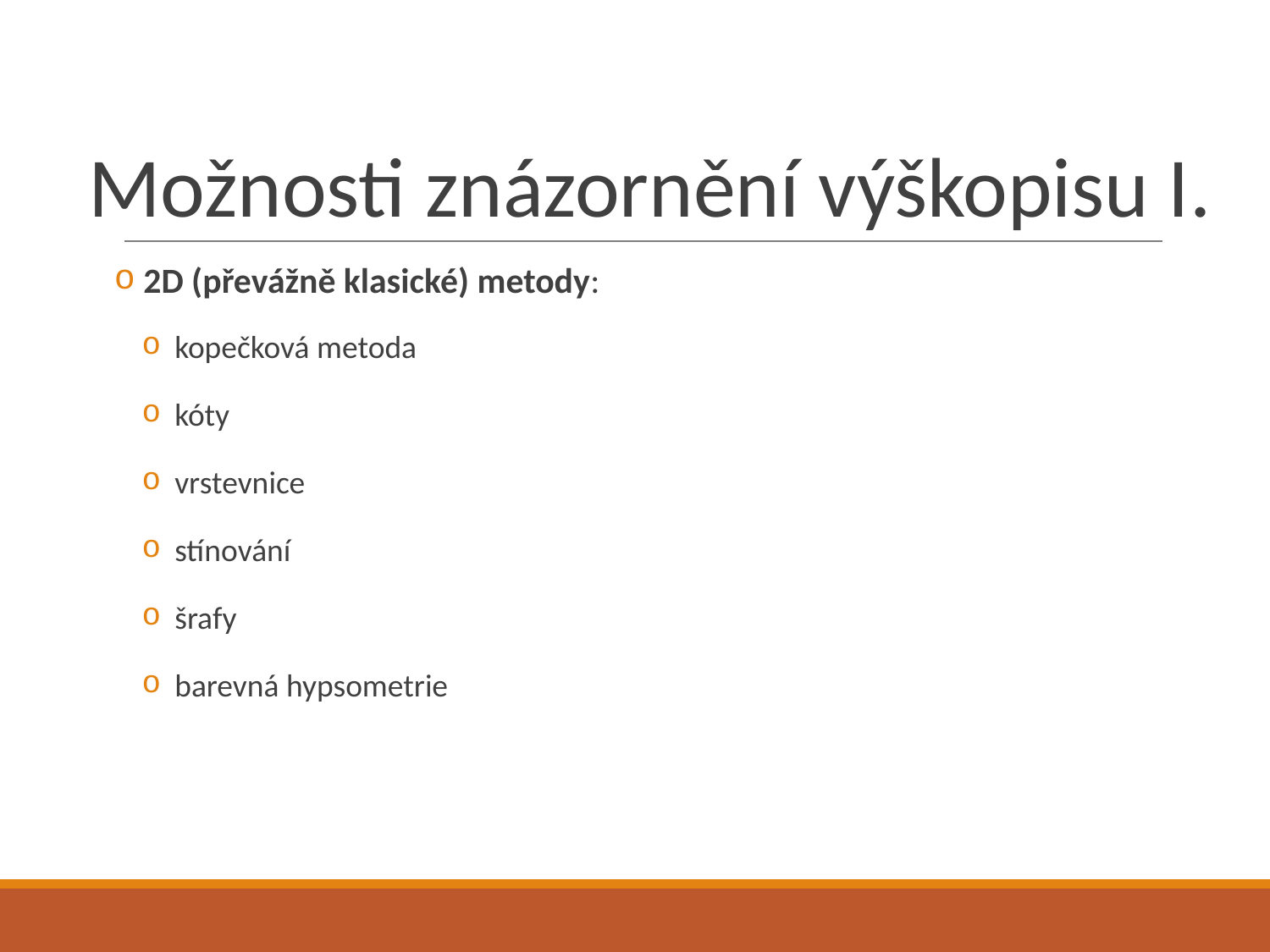

# Možnosti znázornění výškopisu I.
 2D (převážně klasické) metody:
 kopečková metoda
 kóty
 vrstevnice
 stínování
 šrafy
 barevná hypsometrie